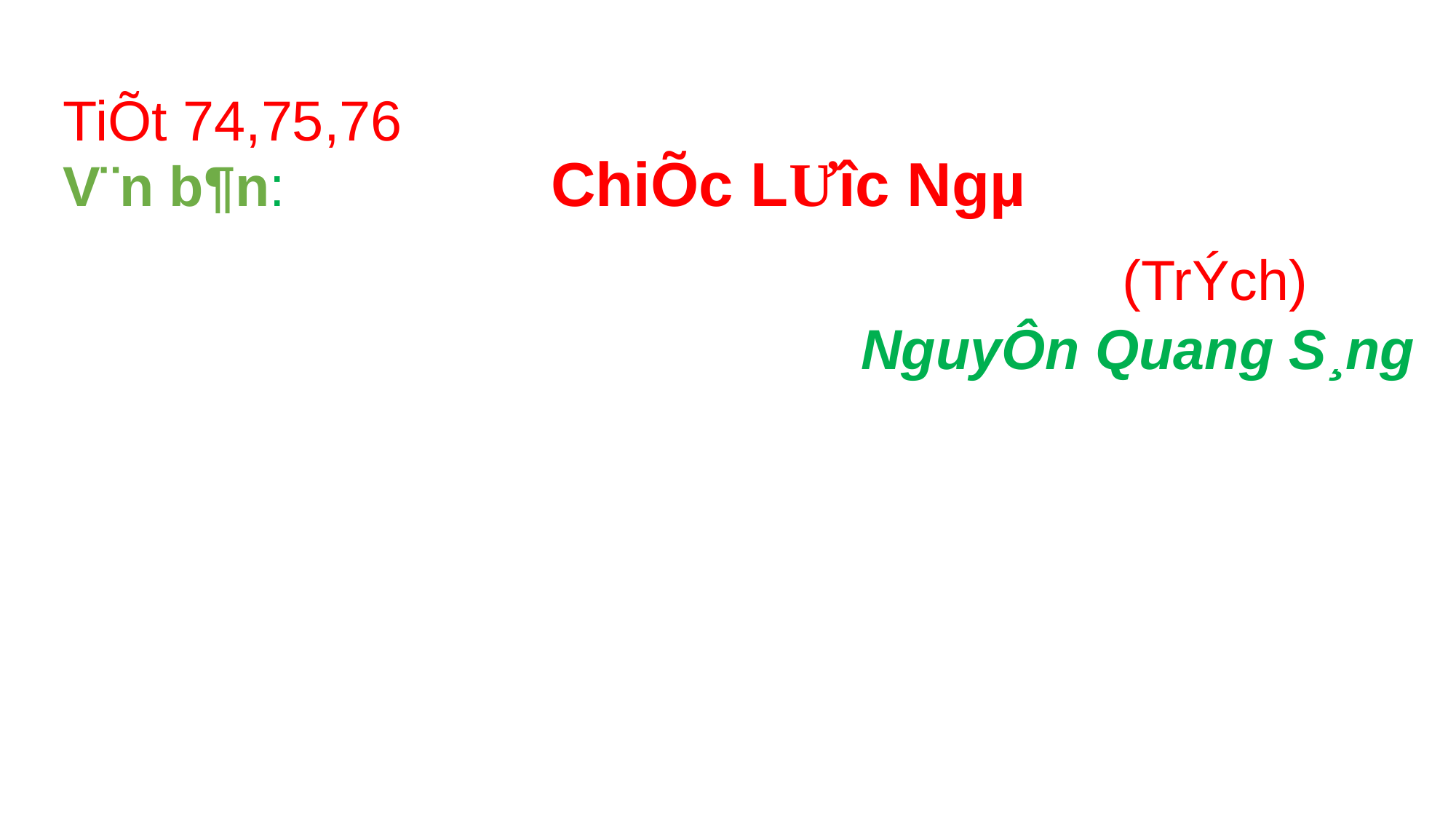

# TiÕt 74,75,76 V¨n b¶n:                 ChiÕc LƯ­îc Ngµ (TrÝch) NguyÔn Quang S¸ng